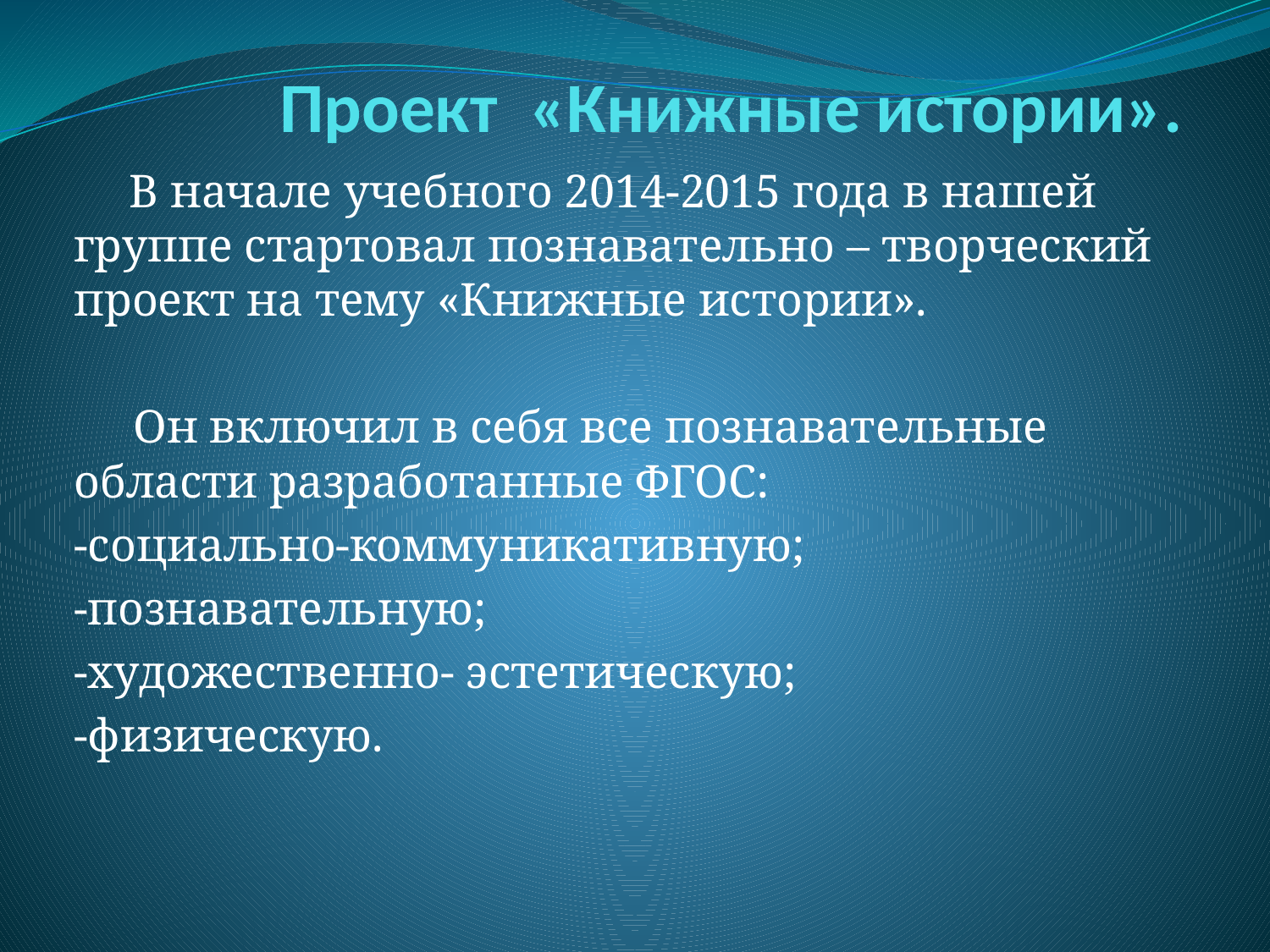

# Проект  «Книжные истории».
     В начале учебного 2014-2015 года в нашей группе стартовал познавательно – творческий проект на тему «Книжные истории».

     Он включил в себя все познавательные области разработанные ФГОС:
-социально-коммуникативную;
-познавательную;
-художественно- эстетическую;
-физическую.